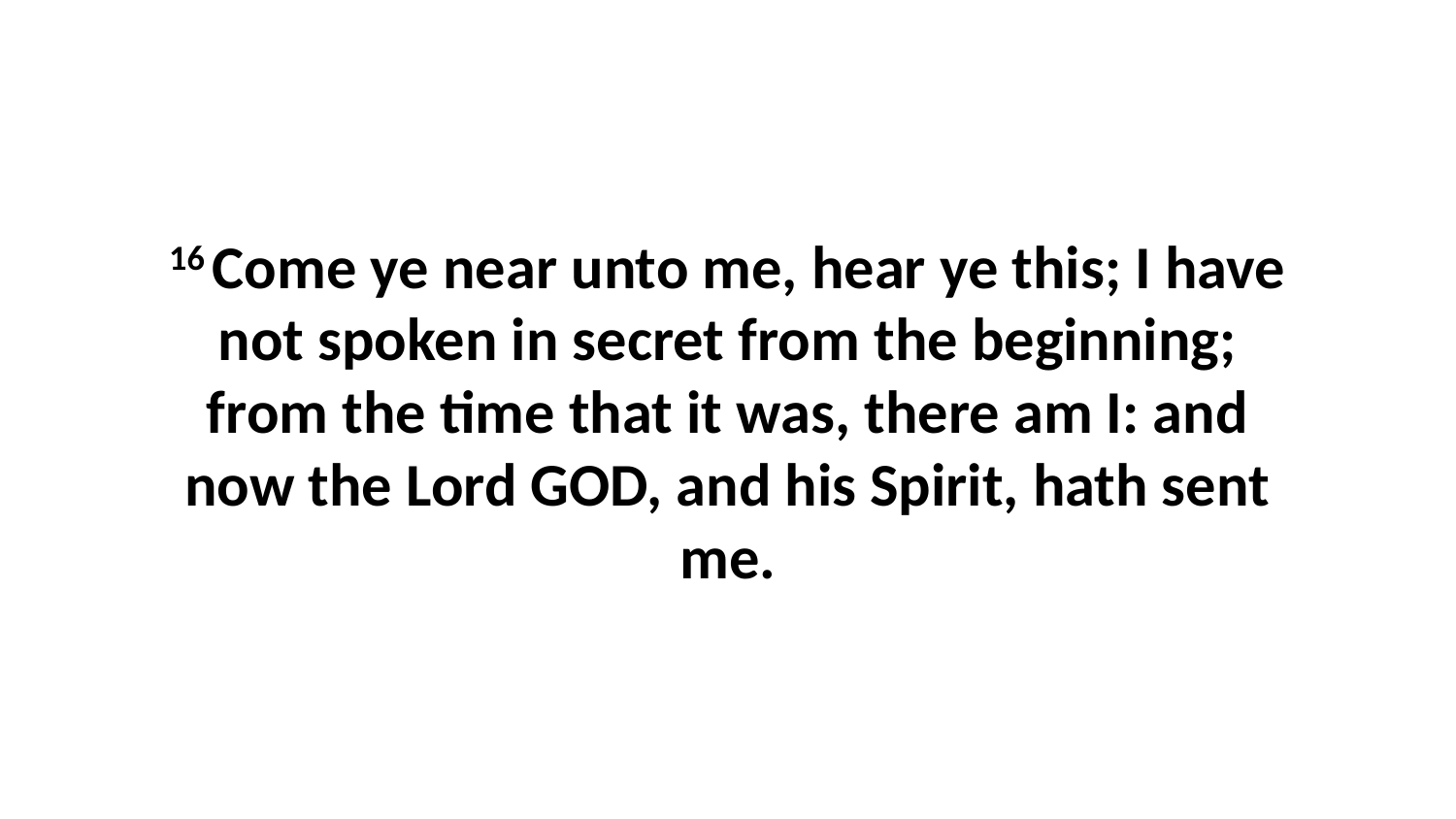

16 Come ye near unto me, hear ye this; I have not spoken in secret from the beginning; from the time that it was, there am I: and now the Lord GOD, and his Spirit, hath sent me.